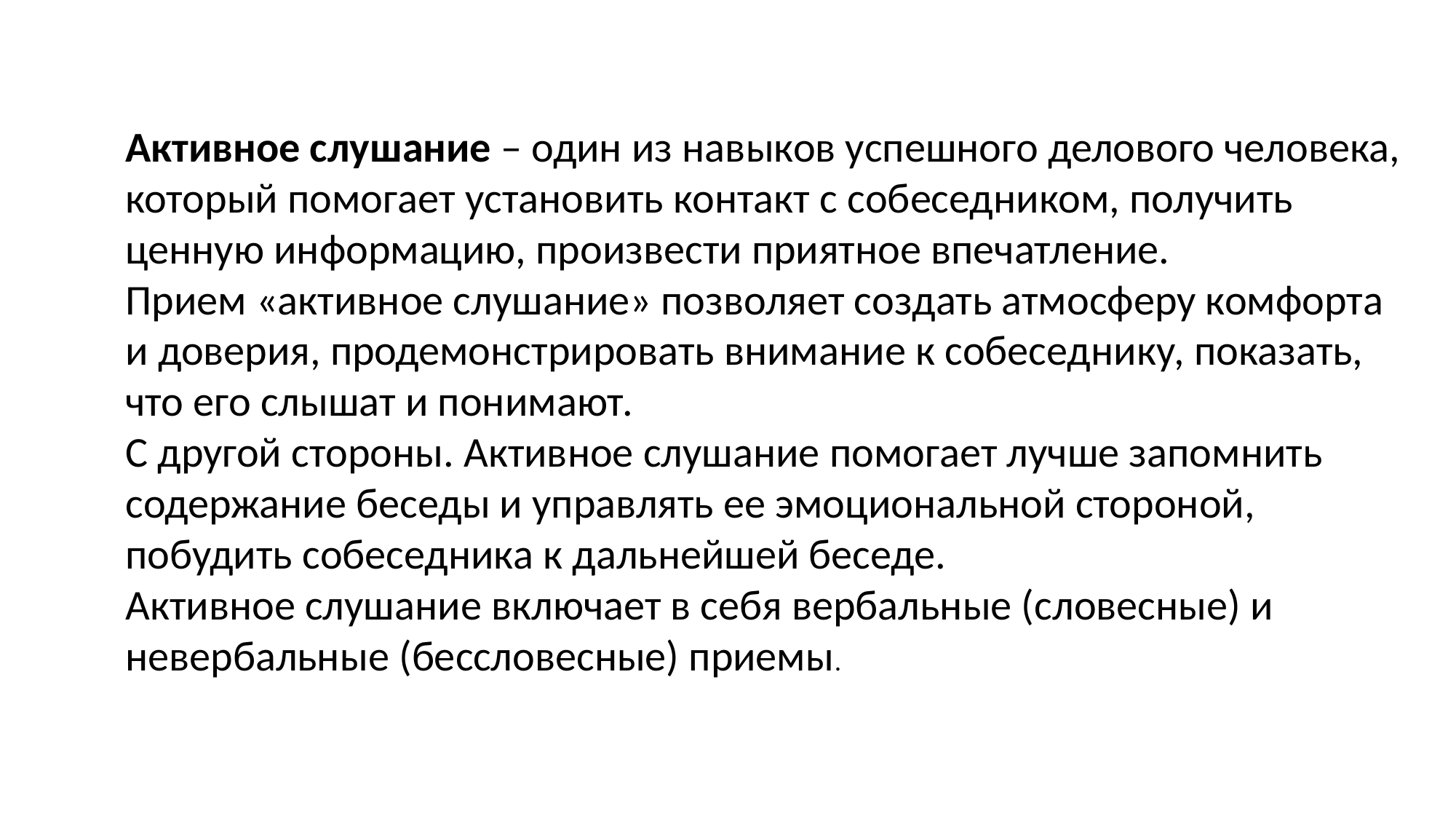

Активное слушание – один из навыков успешного делового человека, который помогает установить контакт с собеседником, получить ценную информацию, произвести приятное впечатление.
Прием «активное слушание» позволяет создать атмосферу комфорта и доверия, продемонстрировать внимание к собеседнику, показать, что его слышат и понимают.
С другой стороны. Активное слушание помогает лучше запомнить содержание беседы и управлять ее эмоциональной стороной, побудить собеседника к дальнейшей беседе.
Активное слушание включает в себя вербальные (словесные) и невербальные (бессловесные) приемы.